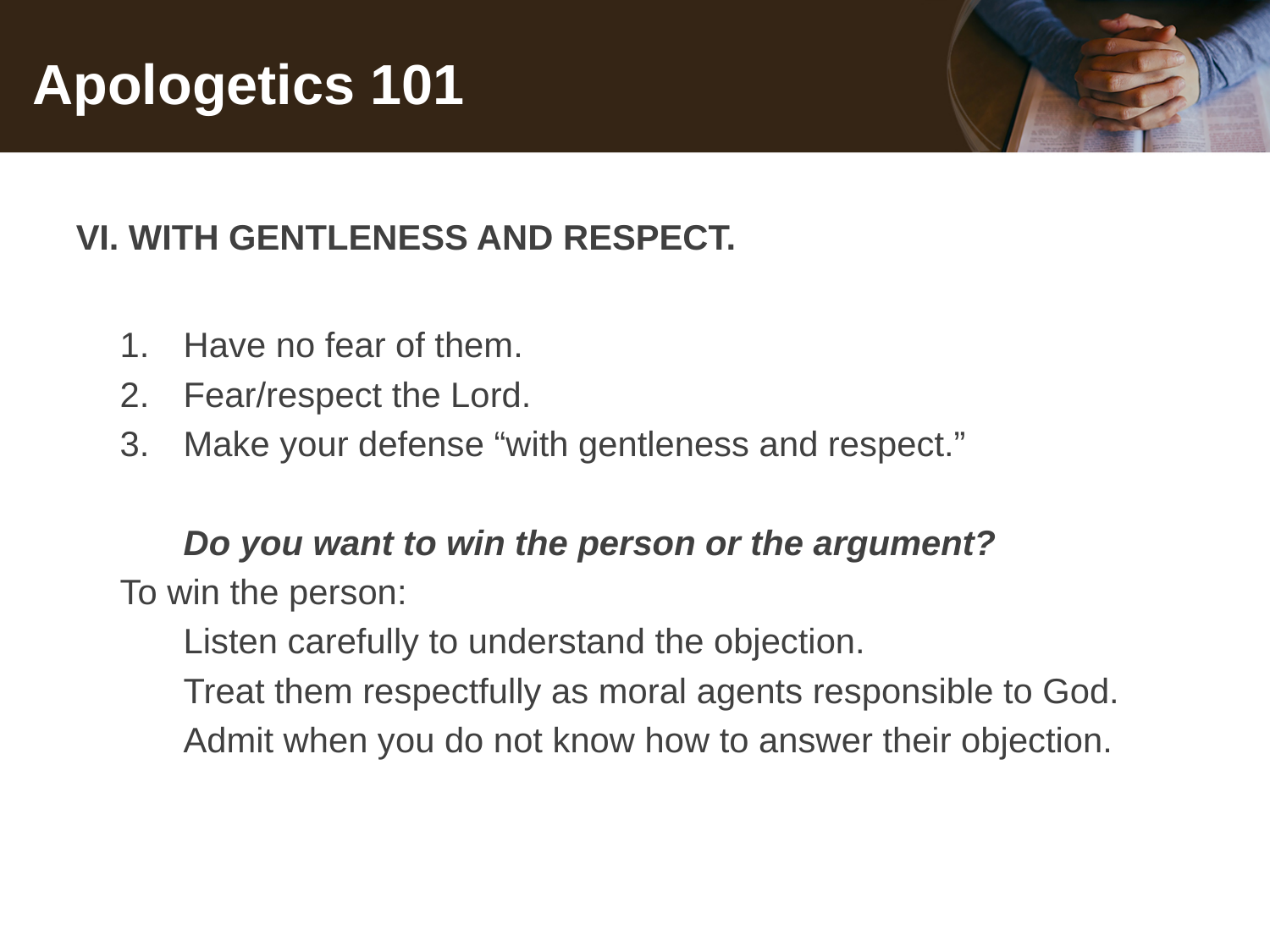

# Apologetics 101
VI. WITH GENTLENESS AND RESPECT.
Have no fear of them.
Fear/respect the Lord.
Make your defense “with gentleness and respect.”

	Do you want to win the person or the argument?
To win the person:
	Listen carefully to understand the objection.
	Treat them respectfully as moral agents responsible to God.
	Admit when you do not know how to answer their objection.